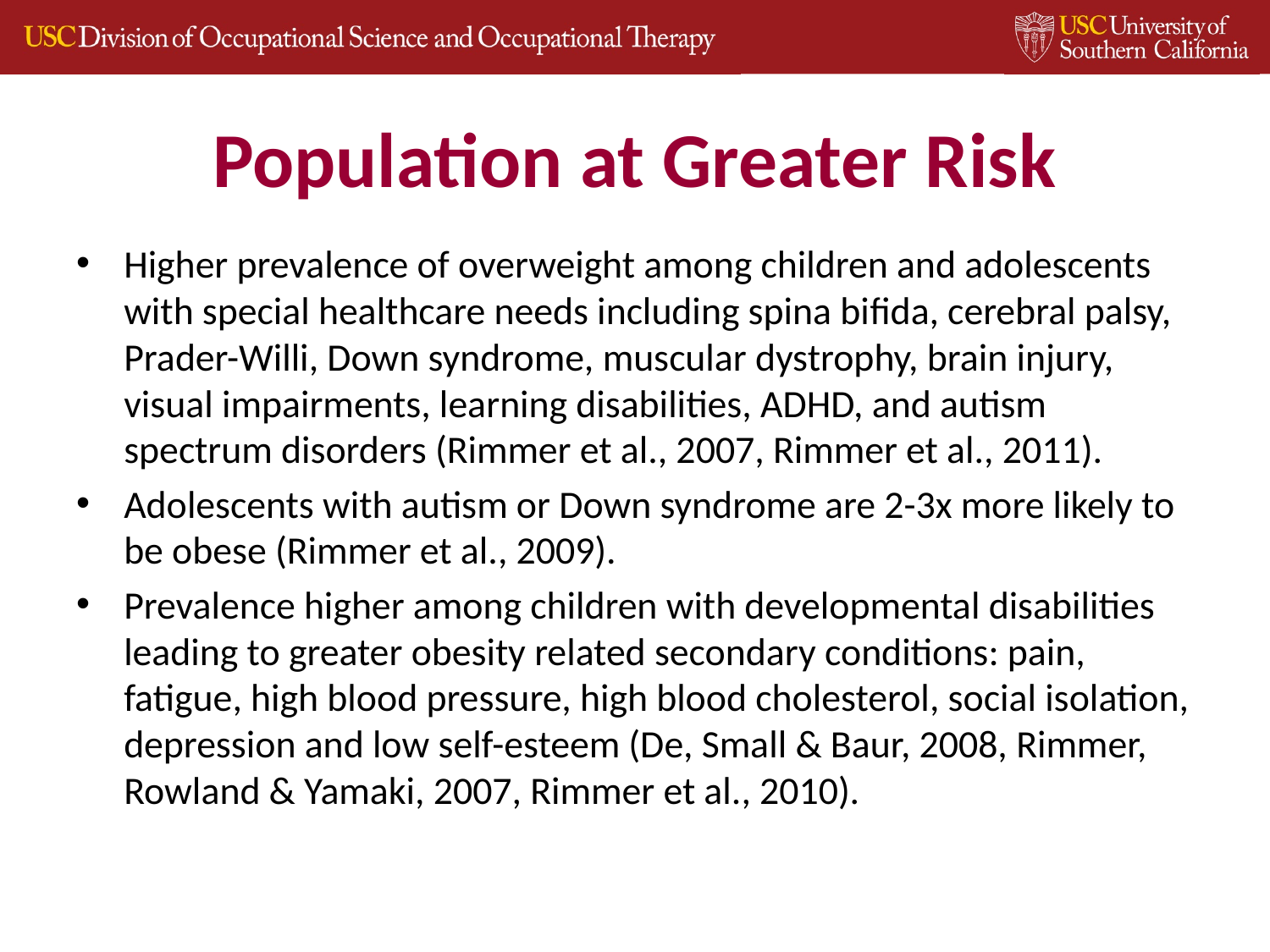

# Population at Greater Risk
Higher prevalence of overweight among children and adolescents with special healthcare needs including spina biﬁda, cerebral palsy, Prader-Willi, Down syndrome, muscular dystrophy, brain injury, visual impairments, learning disabilities, ADHD, and autism spectrum disorders (Rimmer et al., 2007, Rimmer et al., 2011).
Adolescents with autism or Down syndrome are 2-3x more likely to be obese (Rimmer et al., 2009).
Prevalence higher among children with developmental disabilities leading to greater obesity related secondary conditions: pain, fatigue, high blood pressure, high blood cholesterol, social isolation, depression and low self-esteem (De, Small & Baur, 2008, Rimmer, Rowland & Yamaki, 2007, Rimmer et al., 2010).